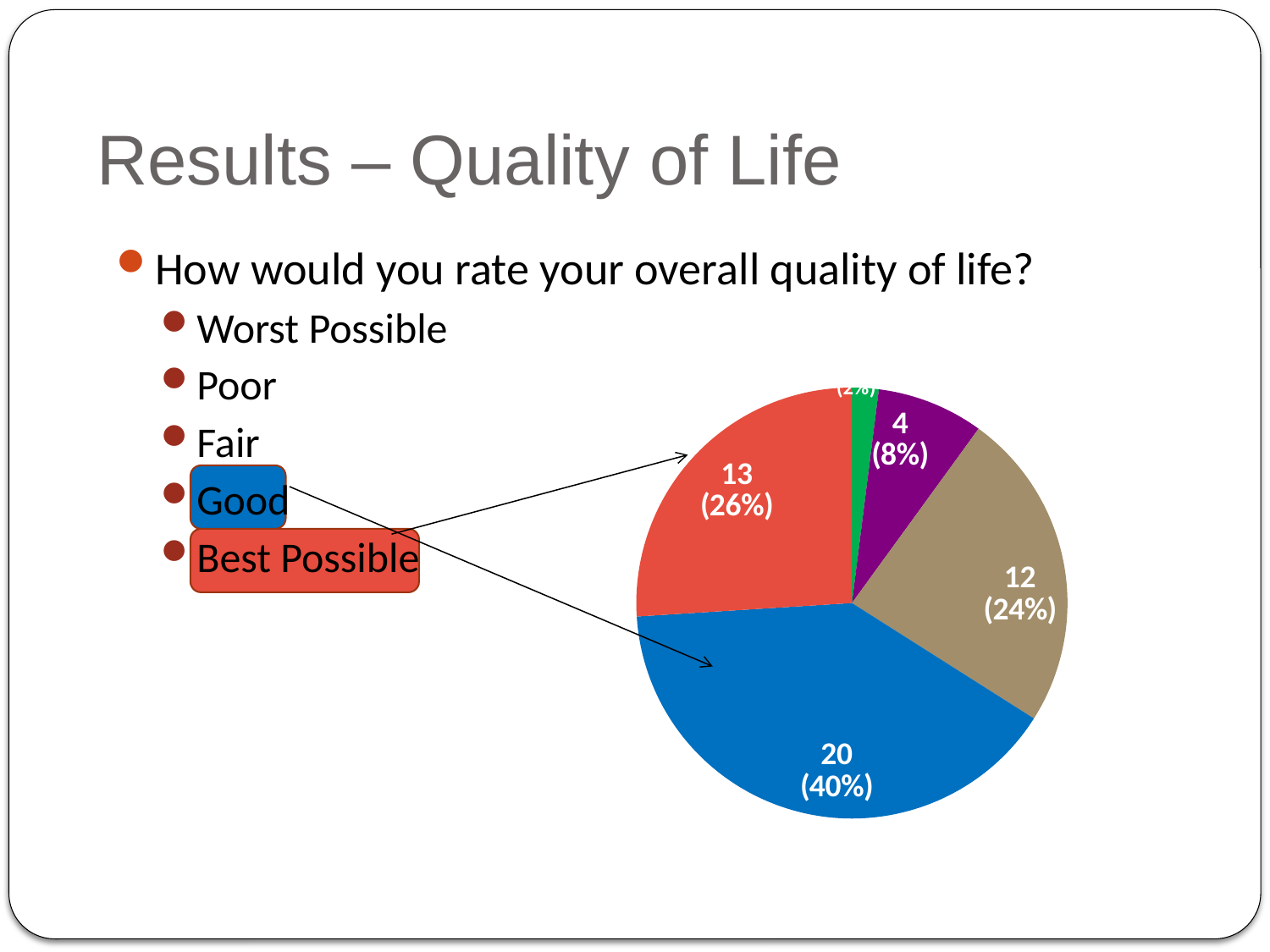

# Results – Quality of Life

How would you rate your overall quality of life?
Worst Possible
Poor
Fair
Good
Best Possible

### Chart

| Category | Sales |
|---|---|
| WorstPossible | 1.0 |
| Poor | 4.0 |
| Fair | 12.0 |
| Good | 20.0 |
| Best Possible | 13.0 |